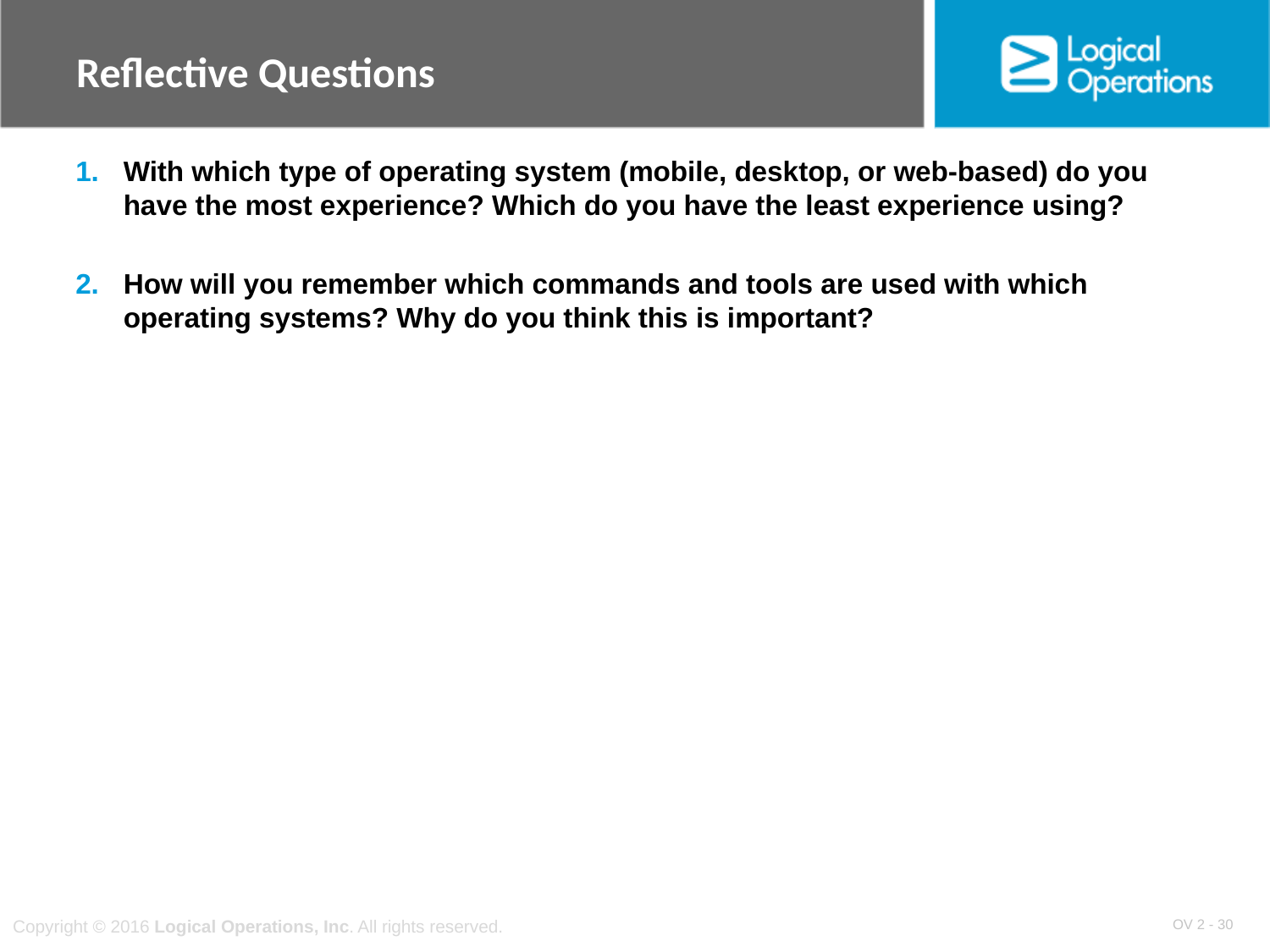

Reflective Questions
1.  	With which type of operating system (mobile, desktop, or web-based) do you have the most experience? Which do you have the least experience using?

2.  	How will you remember which commands and tools are used with which operating systems? Why do you think this is important?